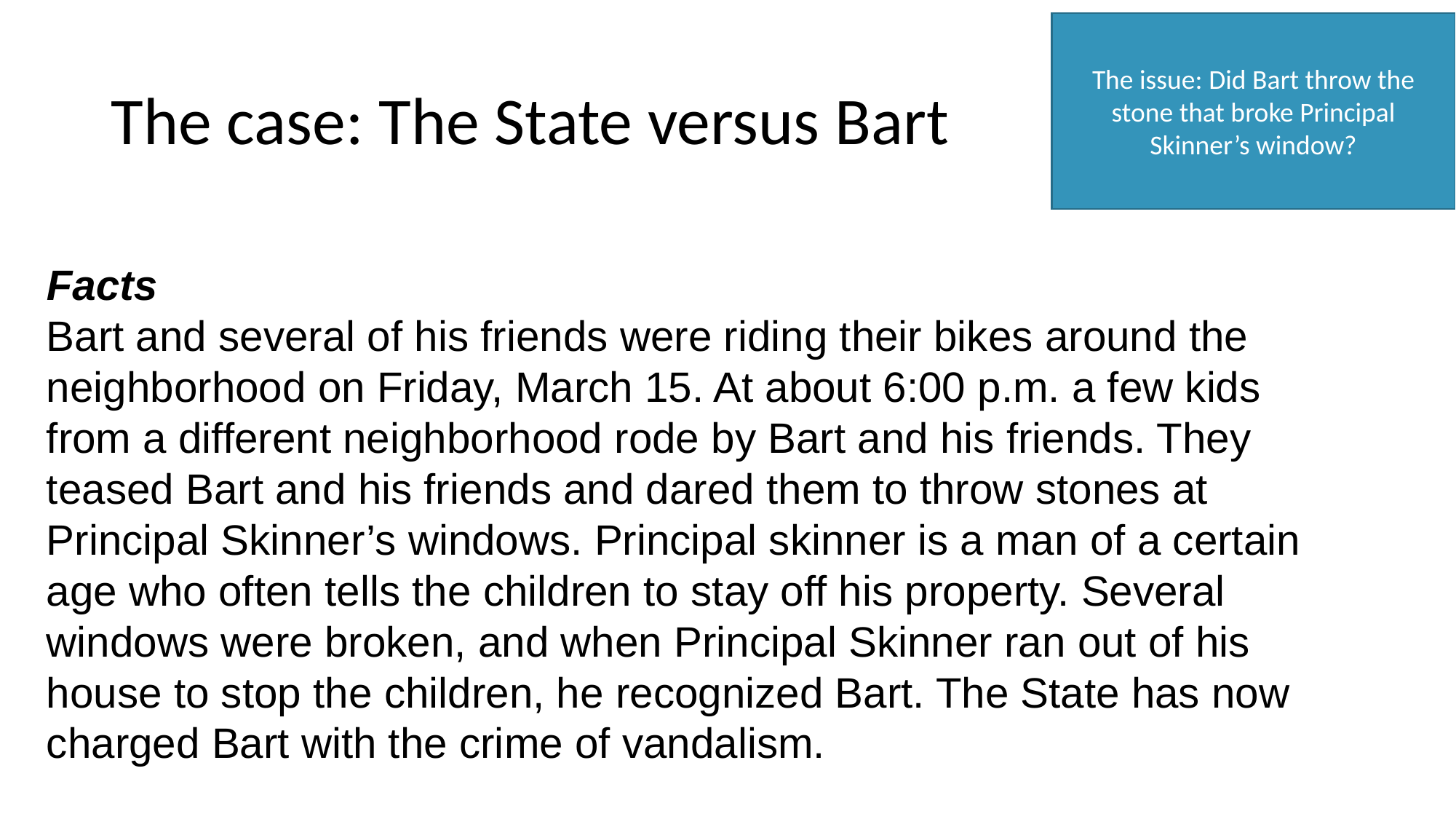

The issue: Did Bart throw the stone that broke Principal Skinner’s window?
# The case: The State versus Bart

Facts
Bart and several of his friends were riding their bikes around the neighborhood on Friday, March 15. At about 6:00 p.m. a few kids from a different neighborhood rode by Bart and his friends. They teased Bart and his friends and dared them to throw stones at Principal Skinner’s windows. Principal skinner is a man of a certain age who often tells the children to stay off his property. Several windows were broken, and when Principal Skinner ran out of his house to stop the children, he recognized Bart. The State has now charged Bart with the crime of vandalism.